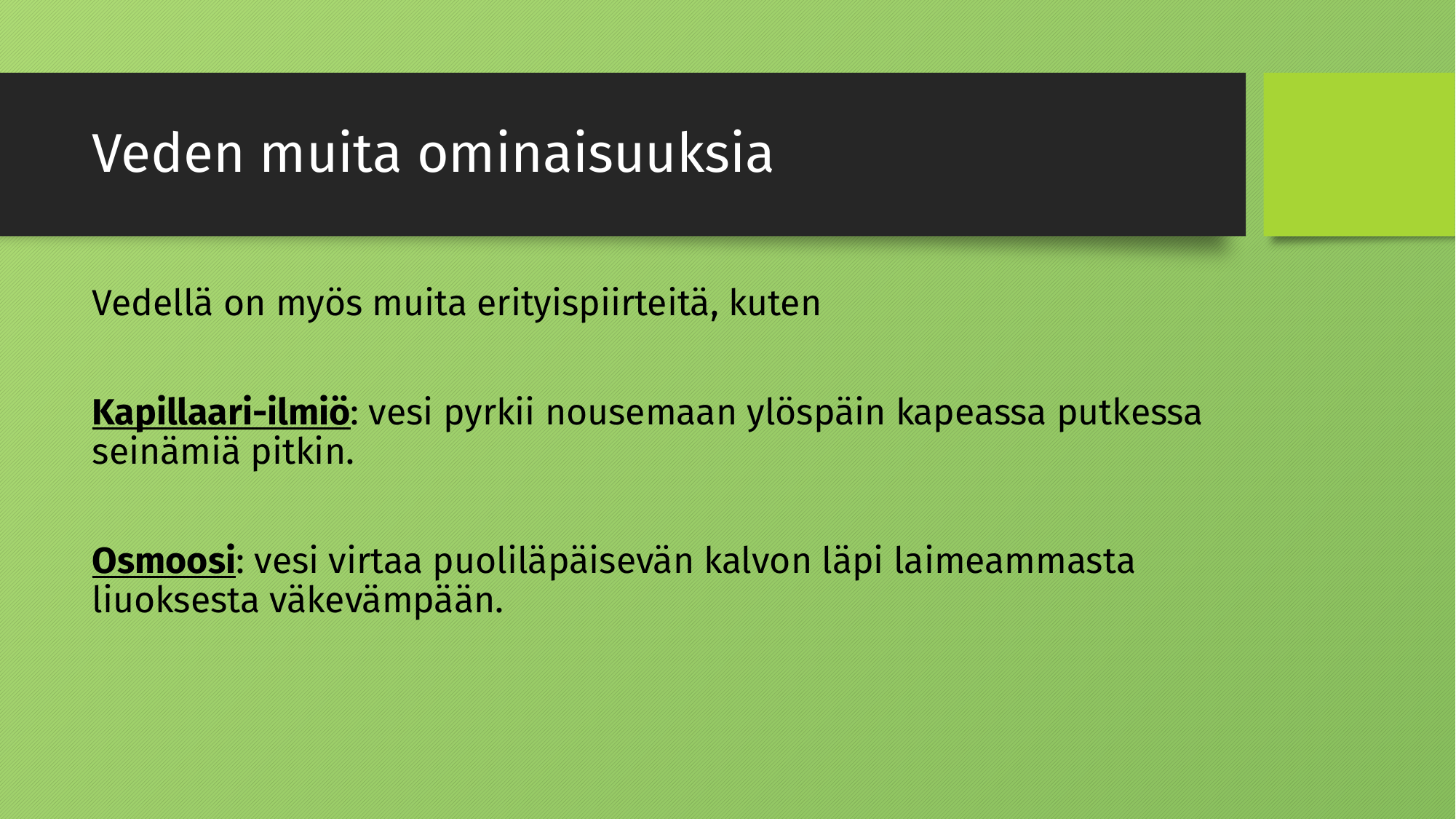

# Veden muita ominaisuuksia
Vedellä on myös muita erityispiirteitä, kuten

Kapillaari-ilmiö: vesi pyrkii nousemaan ylöspäin kapeassa putkessa seinämiä pitkin.

Osmoosi: vesi virtaa puoliläpäisevän kalvon läpi laimeammasta liuoksesta väkevämpään.